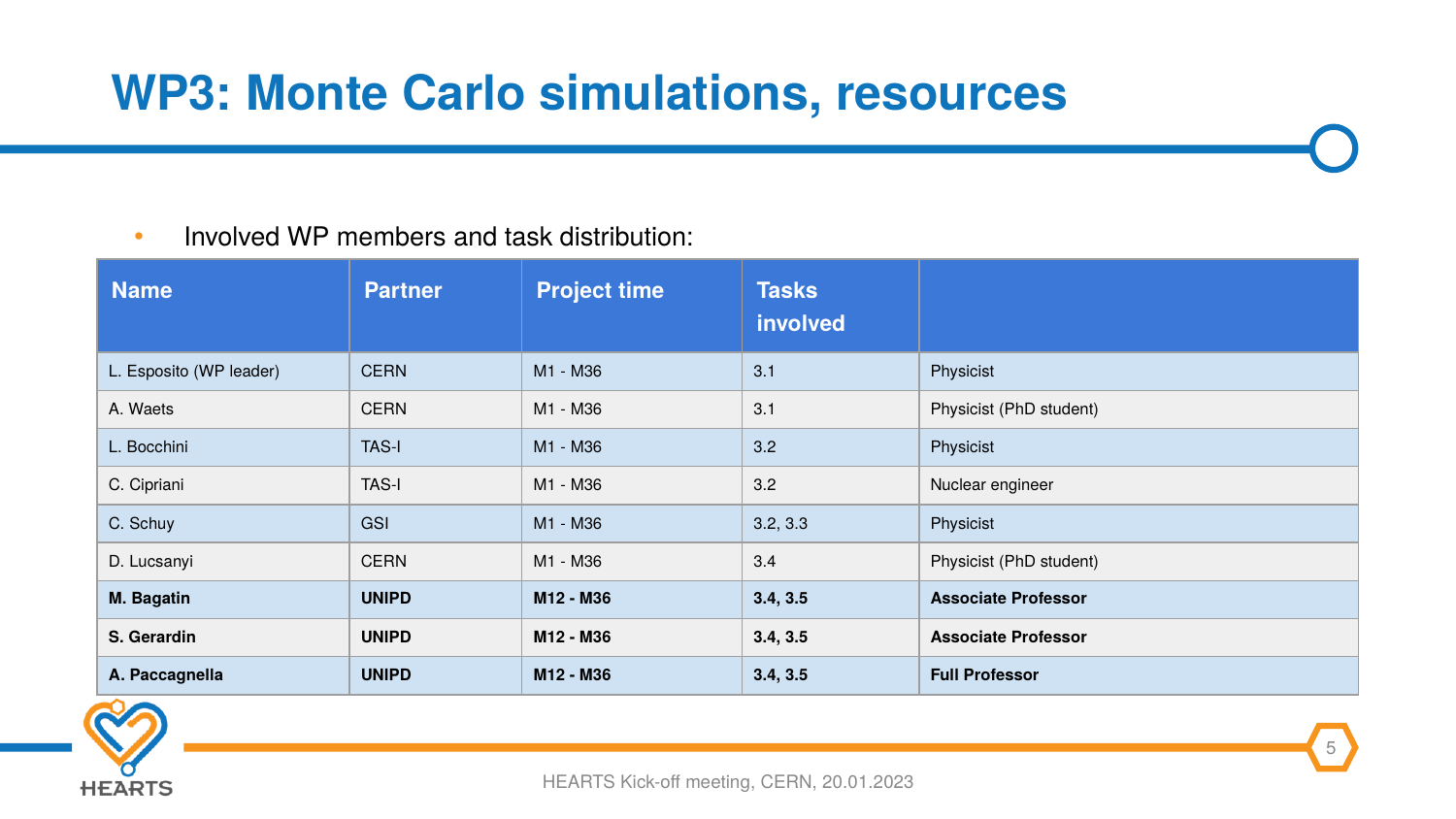

# WP3: Monte Carlo simulations, resources
Involved WP members and task distribution:

| Name | Partner | Project time | Tasks involved |  |
| --- | --- | --- | --- | --- |
| L. Esposito (WP leader) | CERN | M1 - M36 | 3.1 | Physicist |
| A. Waets | CERN | M1 - M36 | 3.1 | Physicist (PhD student) |
| L. Bocchini | TAS-I | M1 - M36 | 3.2 | Physicist |
| C. Cipriani | TAS-I | M1 - M36 | 3.2 | Nuclear engineer |
| C. Schuy | GSI | M1 - M36 | 3.2, 3.3 | Physicist |
| D. Lucsanyi | CERN | M1 - M36 | 3.4 | Physicist (PhD student) |
| M. Bagatin | UNIPD | M12 - M36 | 3.4, 3.5 | Associate Professor |
| S. Gerardin | UNIPD | M12 - M36 | 3.4, 3.5 | Associate Professor |
| A. Paccagnella | UNIPD | M12 - M36 | 3.4, 3.5 | Full Professor |
HEARTS Kick-off meeting, CERN, 20.01.2023